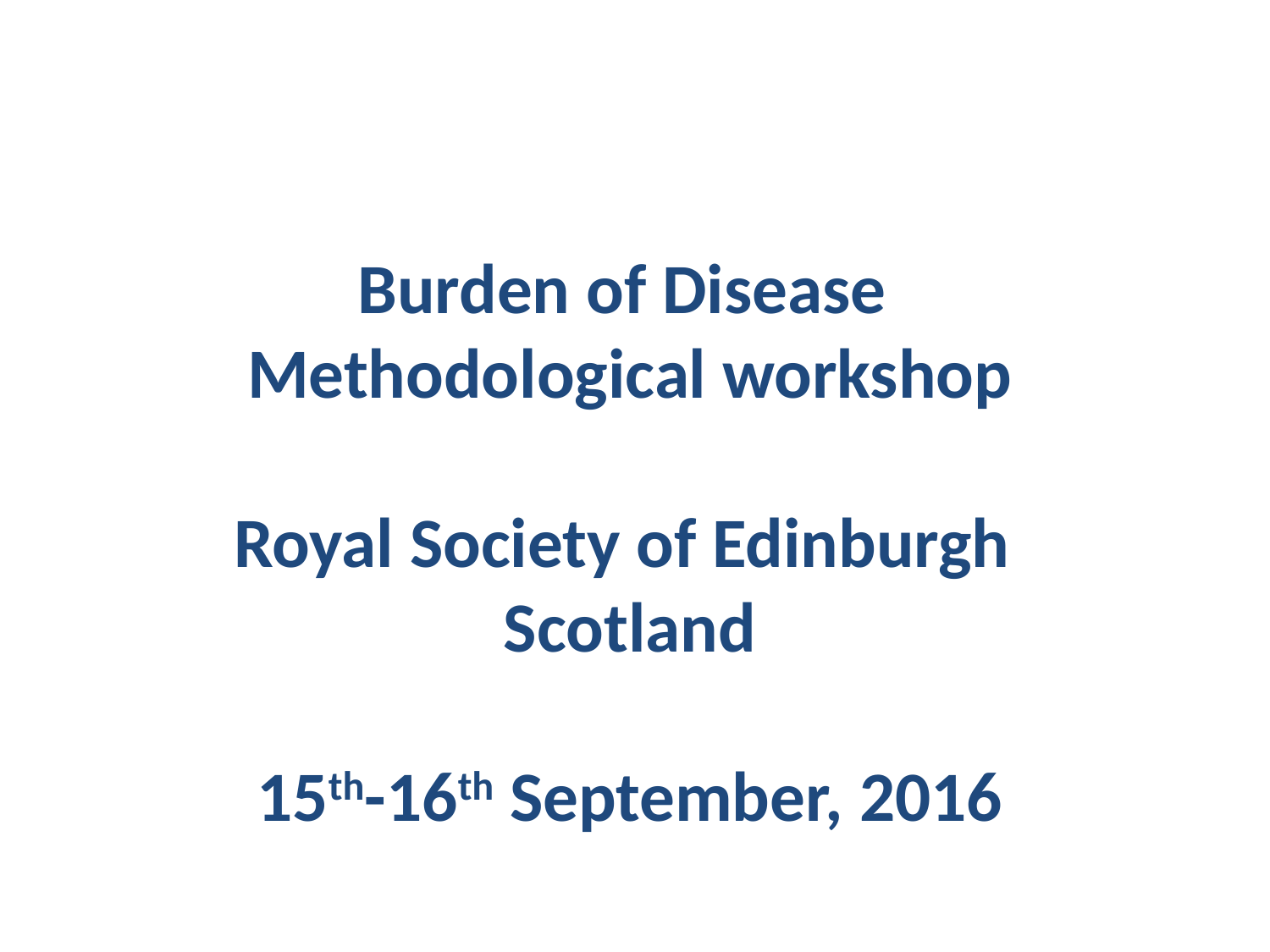

Burden of Disease
Methodological workshop

Royal Society of Edinburgh
Scotland

15th-16th September, 2016

Grant Wyper
Senior Researcher
gwyper@nhs.net

Burden of Disease Methodological Workshop, 15-16th September 2016
Royal Society of Edinburgh, Scotland